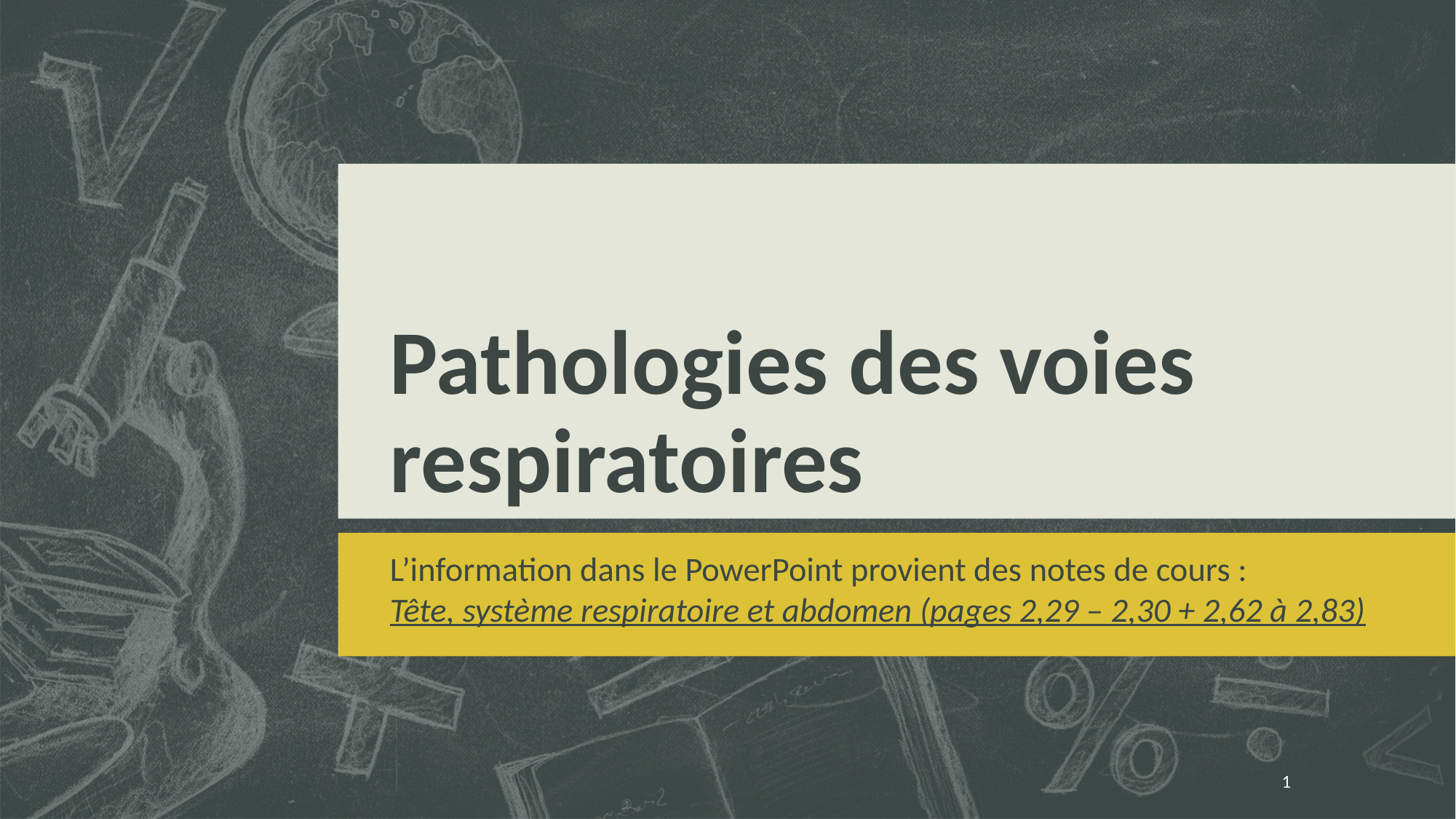

# Pathologies des voies respiratoires
L’information dans le PowerPoint provient des notes de cours :
Tête, système respiratoire et abdomen (pages 2,29 – 2,30 + 2,62 à 2,83)
1